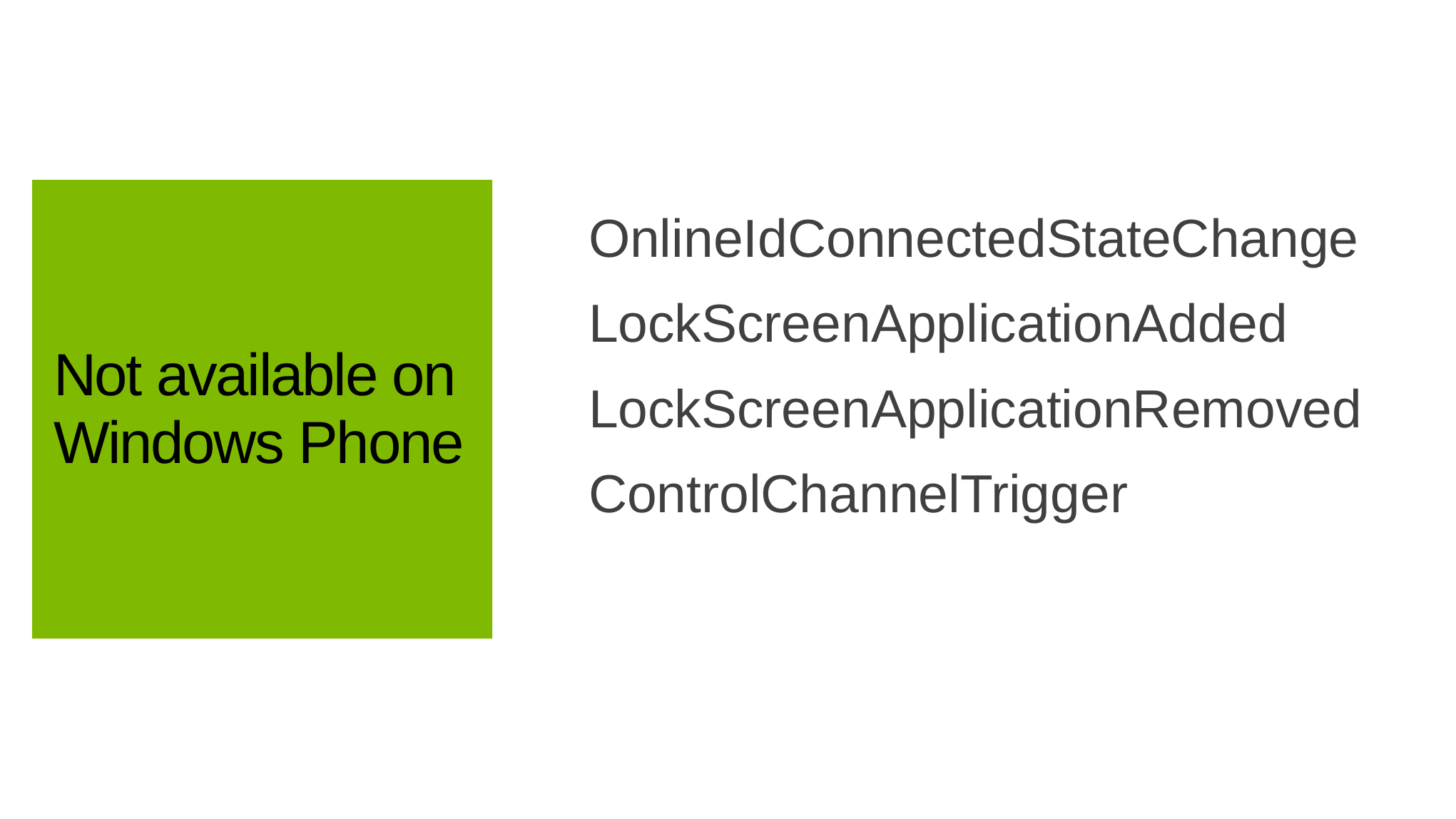

# Not available on Windows Phone
OnlineIdConnectedStateChange
LockScreenApplicationAdded
LockScreenApplicationRemoved
ControlChannelTrigger